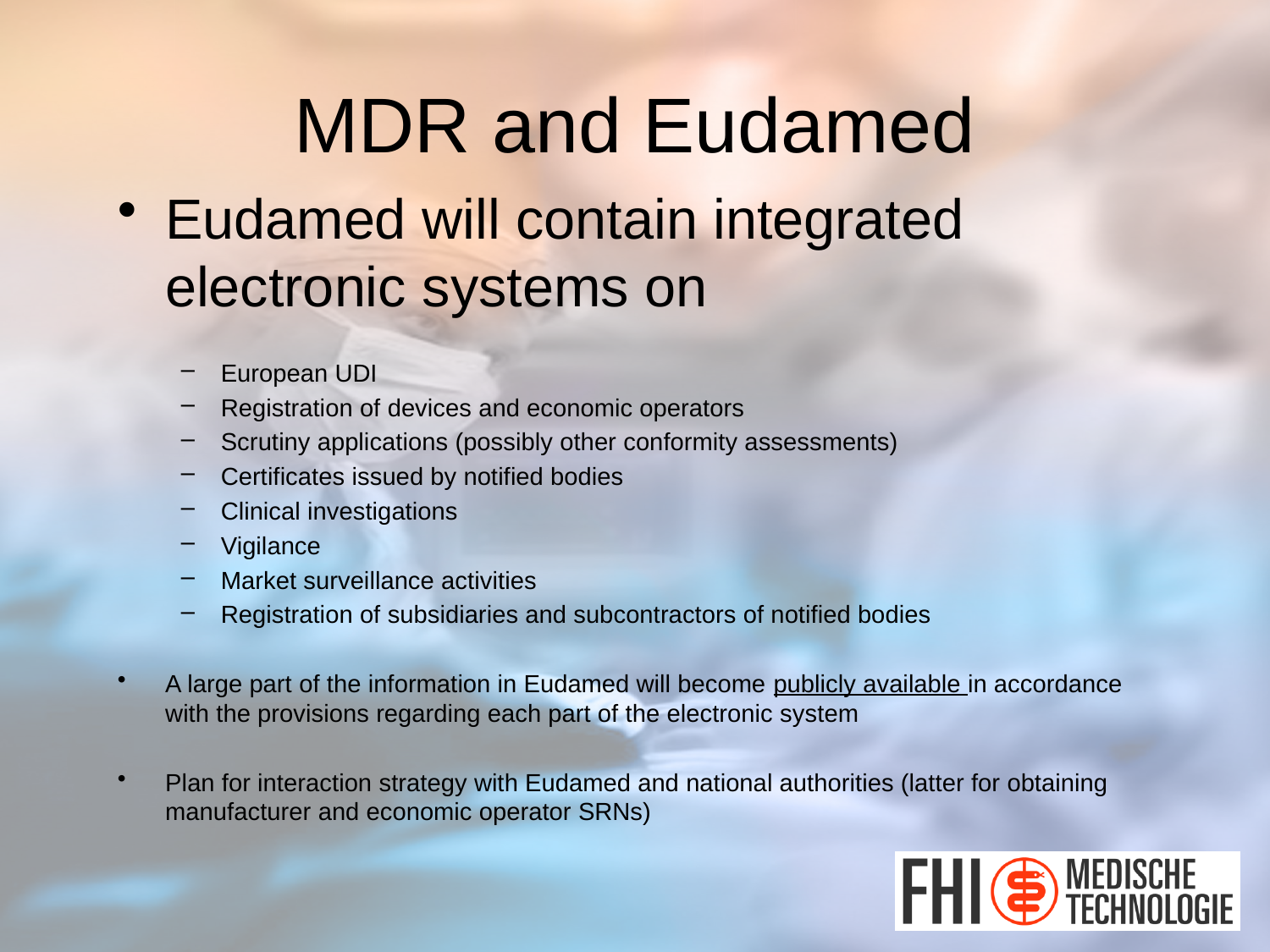

# MDR and Eudamed
Eudamed will contain integrated electronic systems on

European UDI
Registration of devices and economic operators
Scrutiny applications (possibly other conformity assessments)
Certificates issued by notified bodies
Clinical investigations
Vigilance
Market surveillance activities
Registration of subsidiaries and subcontractors of notified bodies

A large part of the information in Eudamed will become publicly available in accordance with the provisions regarding each part of the electronic system

Plan for interaction strategy with Eudamed and national authorities (latter for obtaining manufacturer and economic operator SRNs)